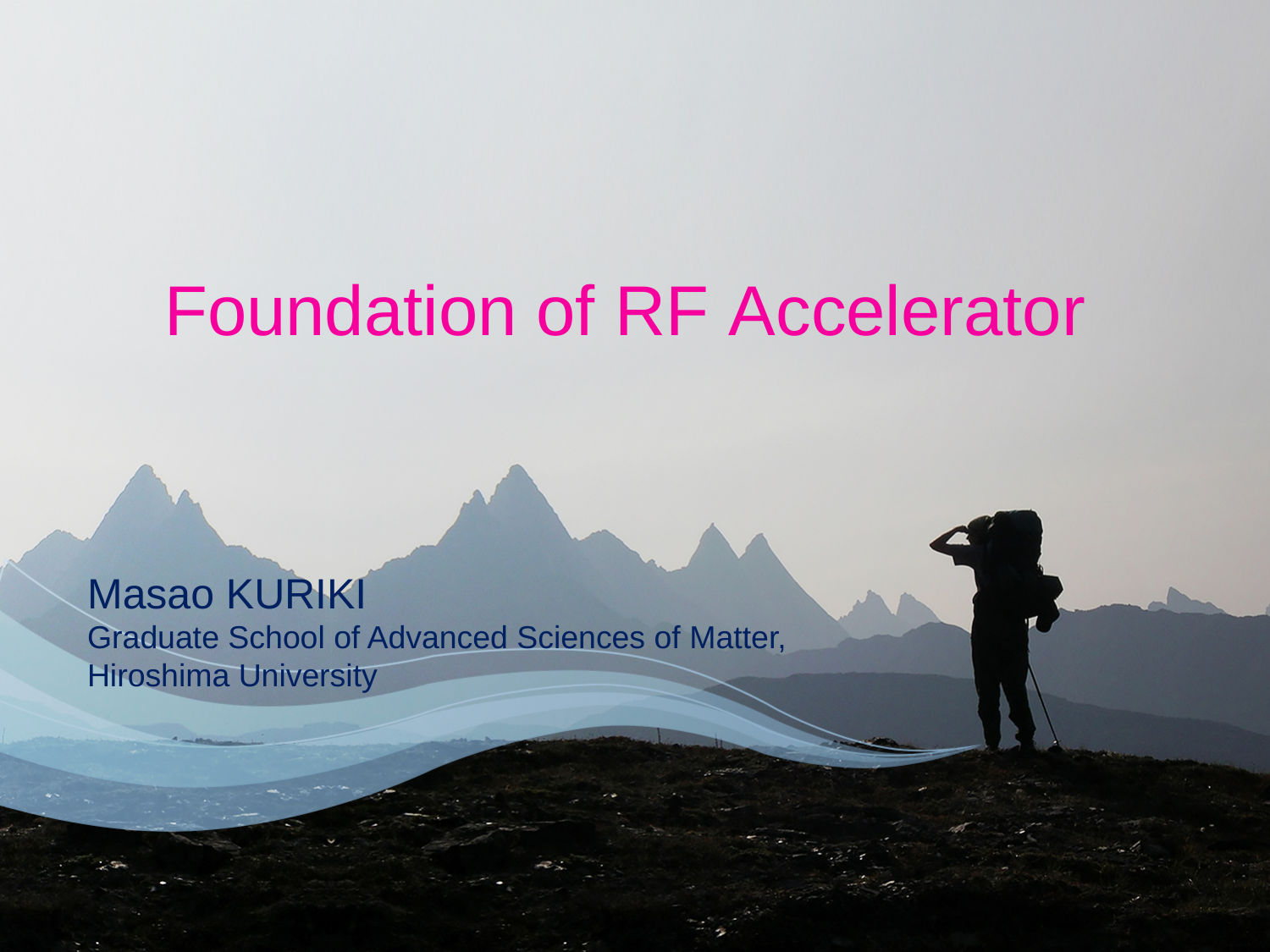

Foundation of RF Accelerator
Masao KURIKI
Graduate School of Advanced Sciences of Matter,
Hiroshima University